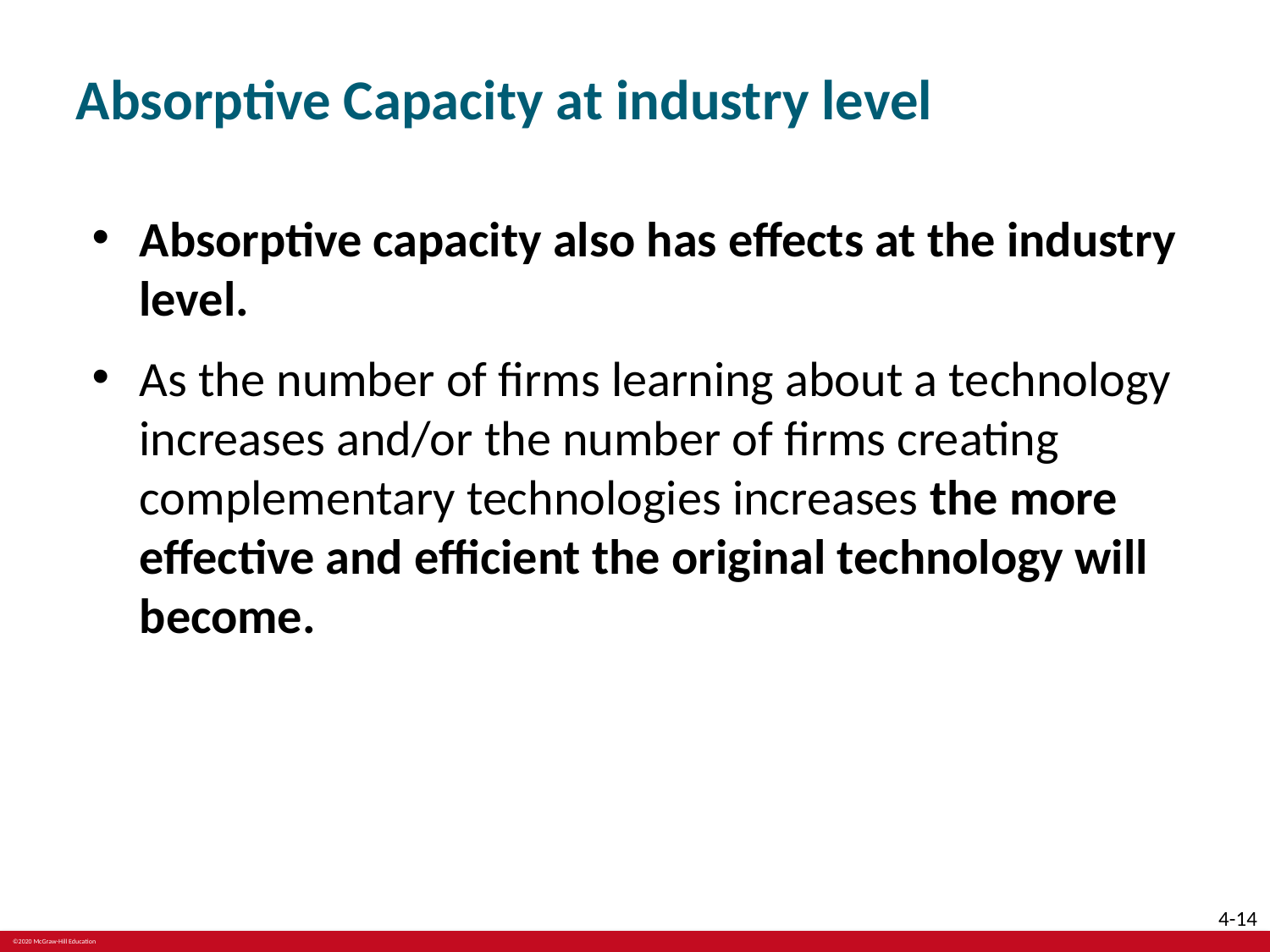

# Absorptive Capacity at industry level
Absorptive capacity also has effects at the industry level.
As the number of firms learning about a technology increases and/or the number of firms creating complementary technologies increases the more effective and efficient the original technology will become.